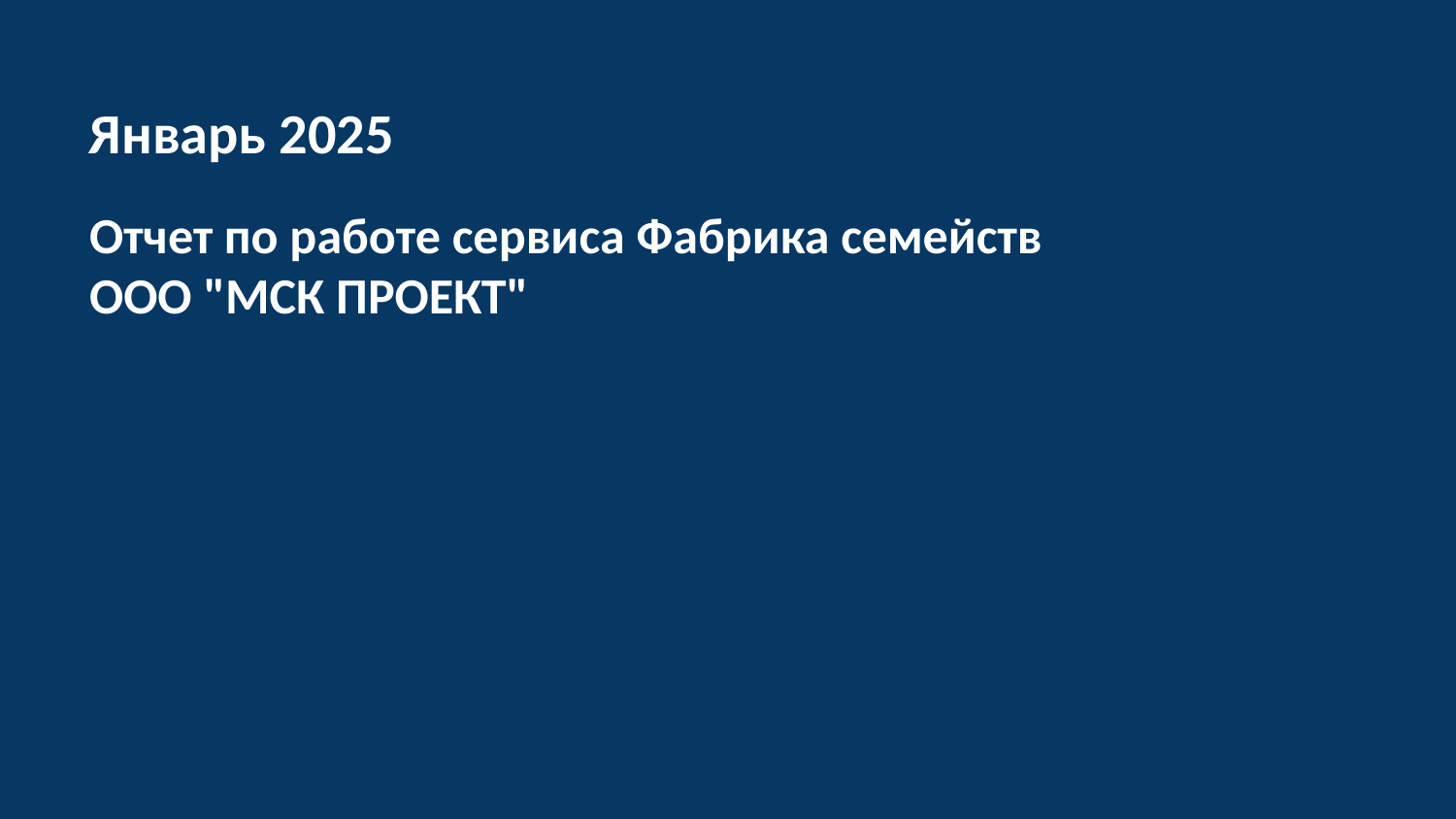

Январь 2025
Отчет по работе сервиса Фабрика семейств
ООО "МСК ПРОЕКТ"